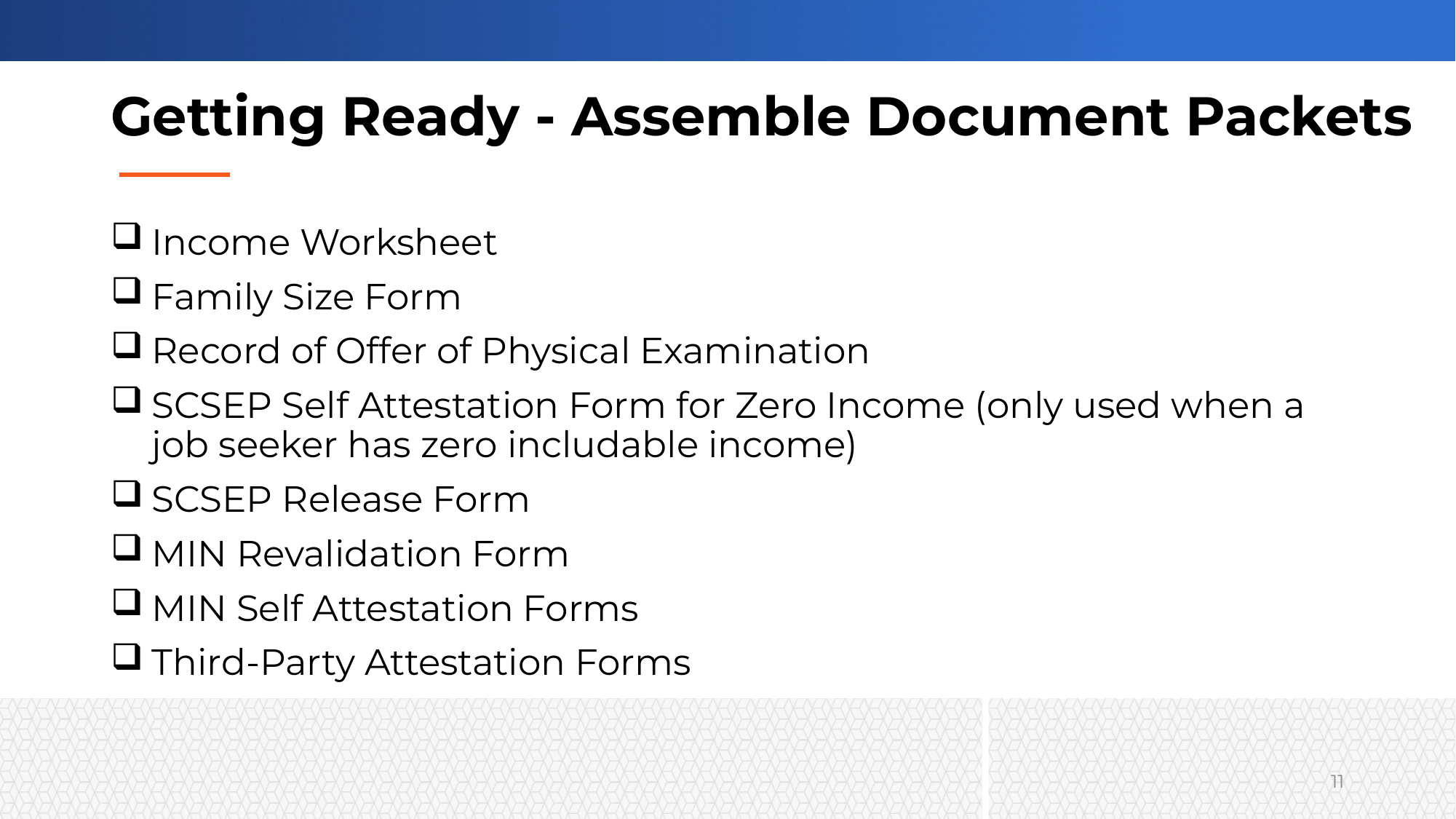

# Getting Ready - Assemble Document Packets
Income Worksheet
Family Size Form
Record of Offer of Physical Examination
SCSEP Self Attestation Form for Zero Income (only used when a job seeker has zero includable income)
SCSEP Release Form
MIN Revalidation Form
MIN Self Attestation Forms
Third-Party Attestation Forms

11